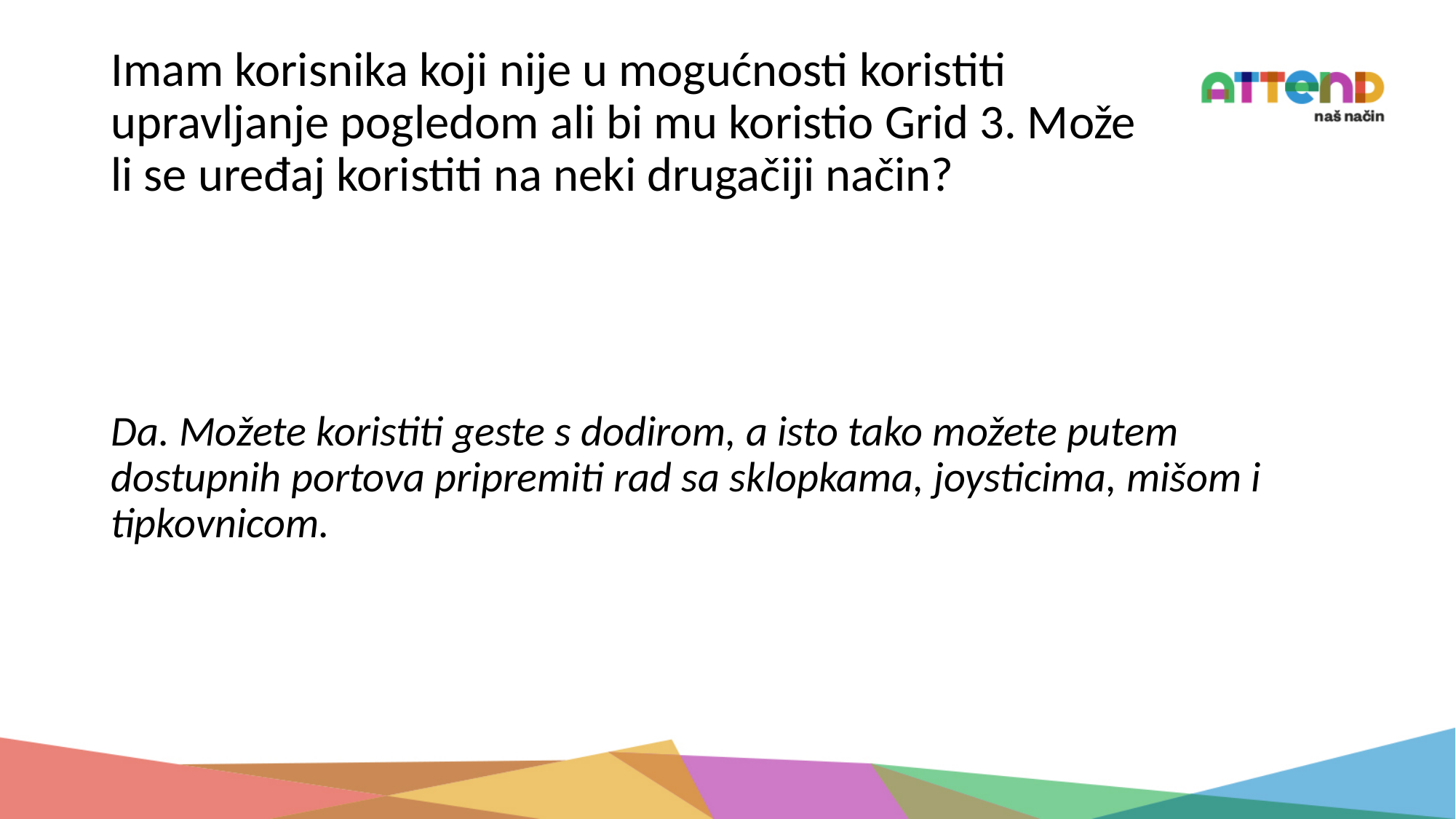

# Imam korisnika koji nije u mogućnosti koristiti upravljanje pogledom ali bi mu koristio Grid 3. Može li se uređaj koristiti na neki drugačiji način?
Da. Možete koristiti geste s dodirom, a isto tako možete putem dostupnih portova pripremiti rad sa sklopkama, joysticima, mišom i tipkovnicom.